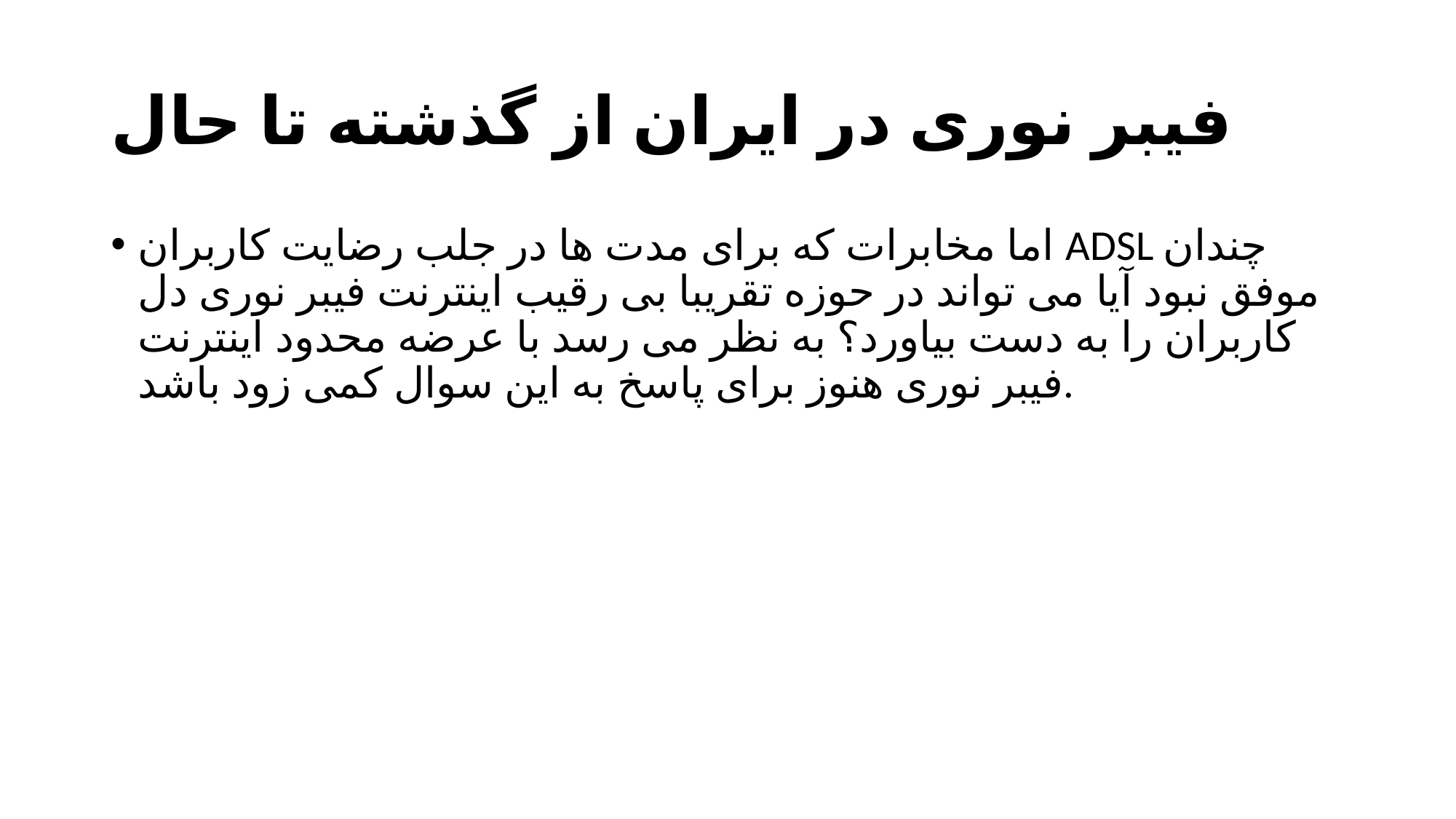

# فیبر نوری در ایران از گذشته تا حال
اما مخابرات که برای مدت ها در جلب رضایت کاربران ADSL چندان موفق نبود آیا می تواند در حوزه تقریبا بی رقیب اینترنت فیبر نوری دل کاربران را به دست بیاورد؟ به نظر می رسد با عرضه محدود اینترنت فیبر نوری هنوز برای پاسخ به این سوال کمی زود باشد.